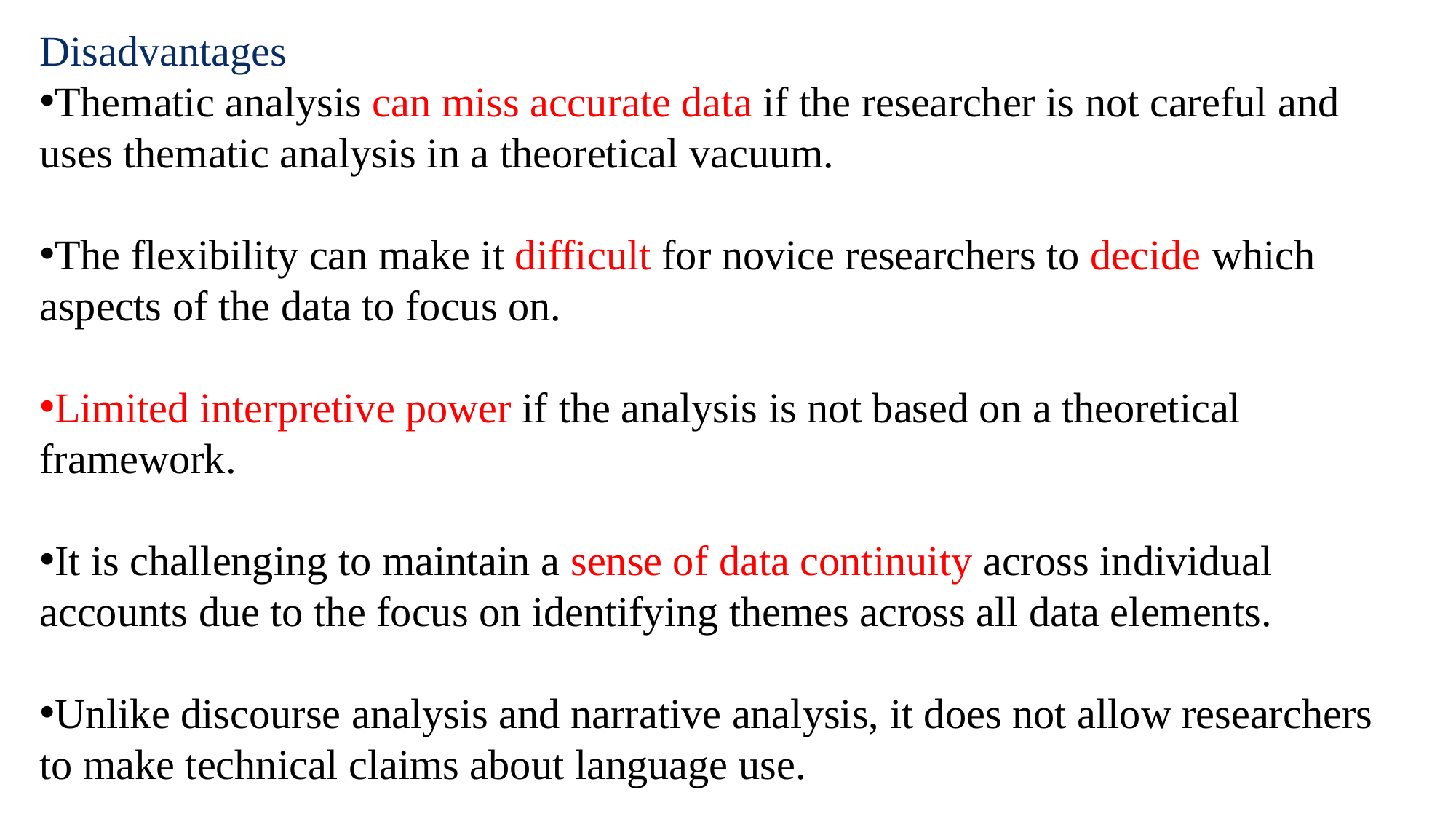

Disadvantages
Thematic analysis can miss accurate data if the researcher is not careful and uses thematic analysis in a theoretical vacuum.

The flexibility can make it difficult for novice researchers to decide which aspects of the data to focus on.

Limited interpretive power if the analysis is not based on a theoretical framework.

It is challenging to maintain a sense of data continuity across individual accounts due to the focus on identifying themes across all data elements.

Unlike discourse analysis and narrative analysis, it does not allow researchers to make technical claims about language use.